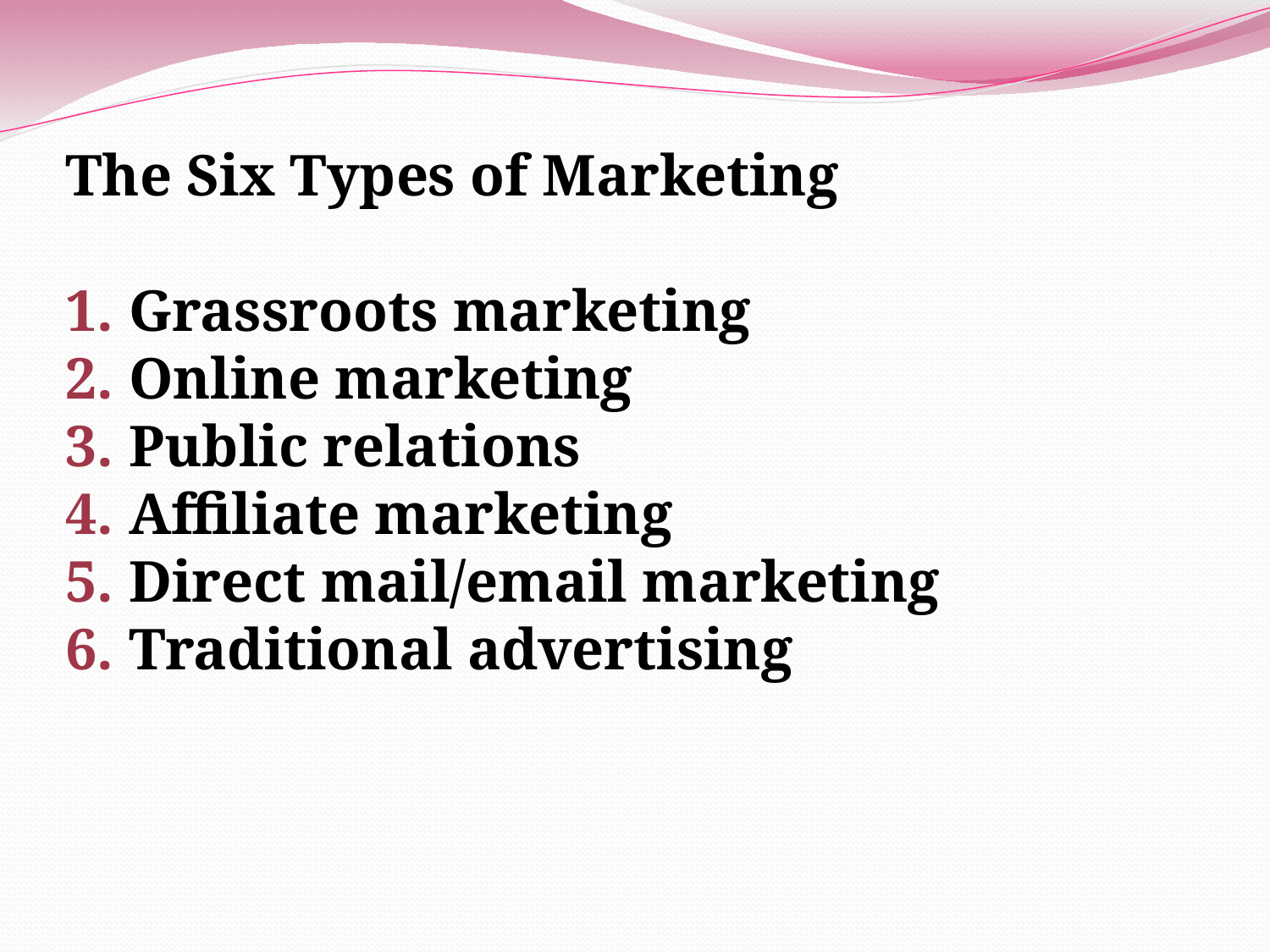

The Six Types of Marketing

Grassroots marketing
Online marketing
Public relations
Affiliate marketing
Direct mail/email marketing
Traditional advertising